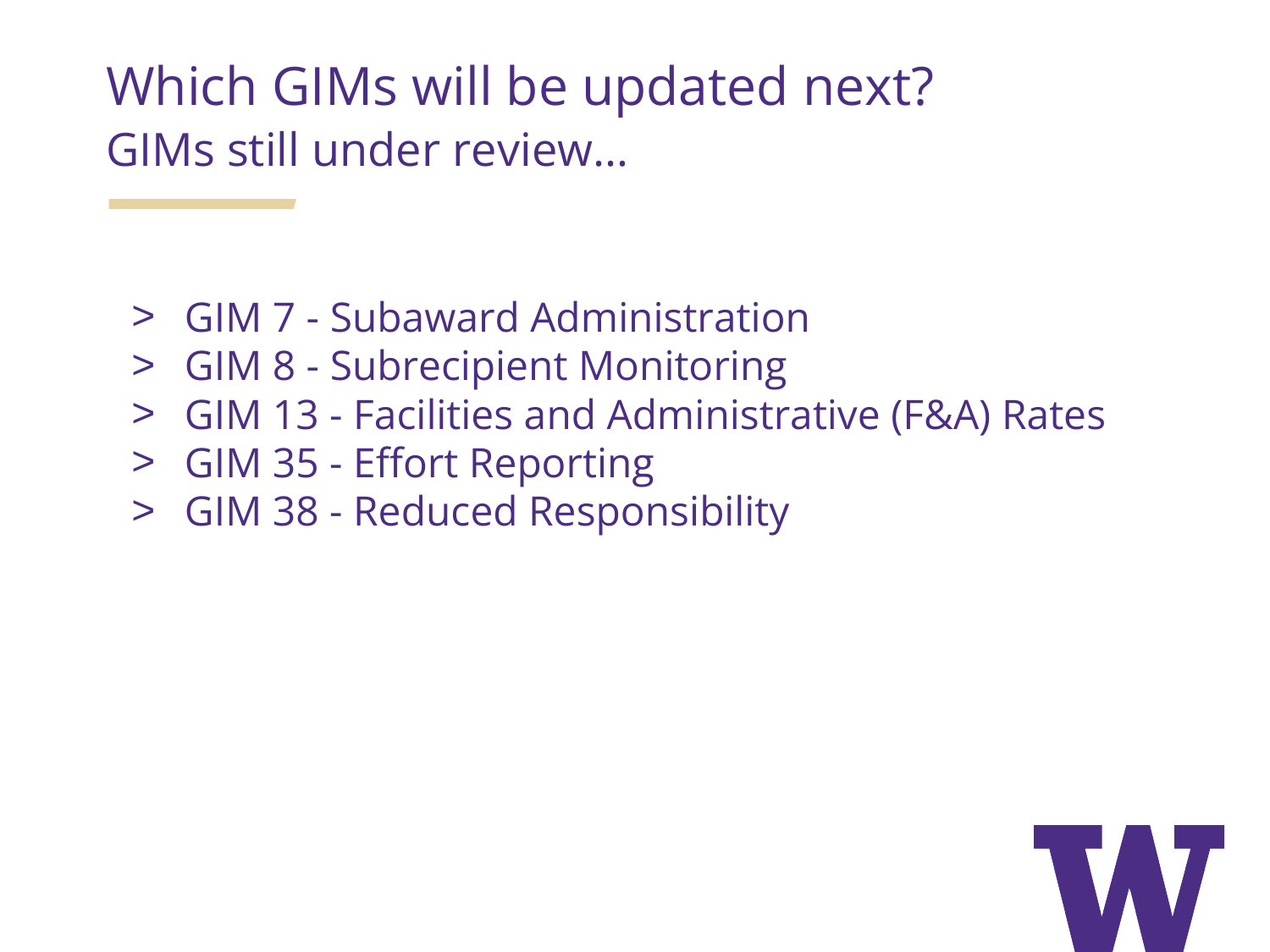

Which GIMs will be updated next?
GIMs still under review…
GIM 7 - Subaward Administration
GIM 8 - Subrecipient Monitoring
GIM 13 - Facilities and Administrative (F&A) Rates
GIM 35 - Effort Reporting
GIM 38 - Reduced Responsibility